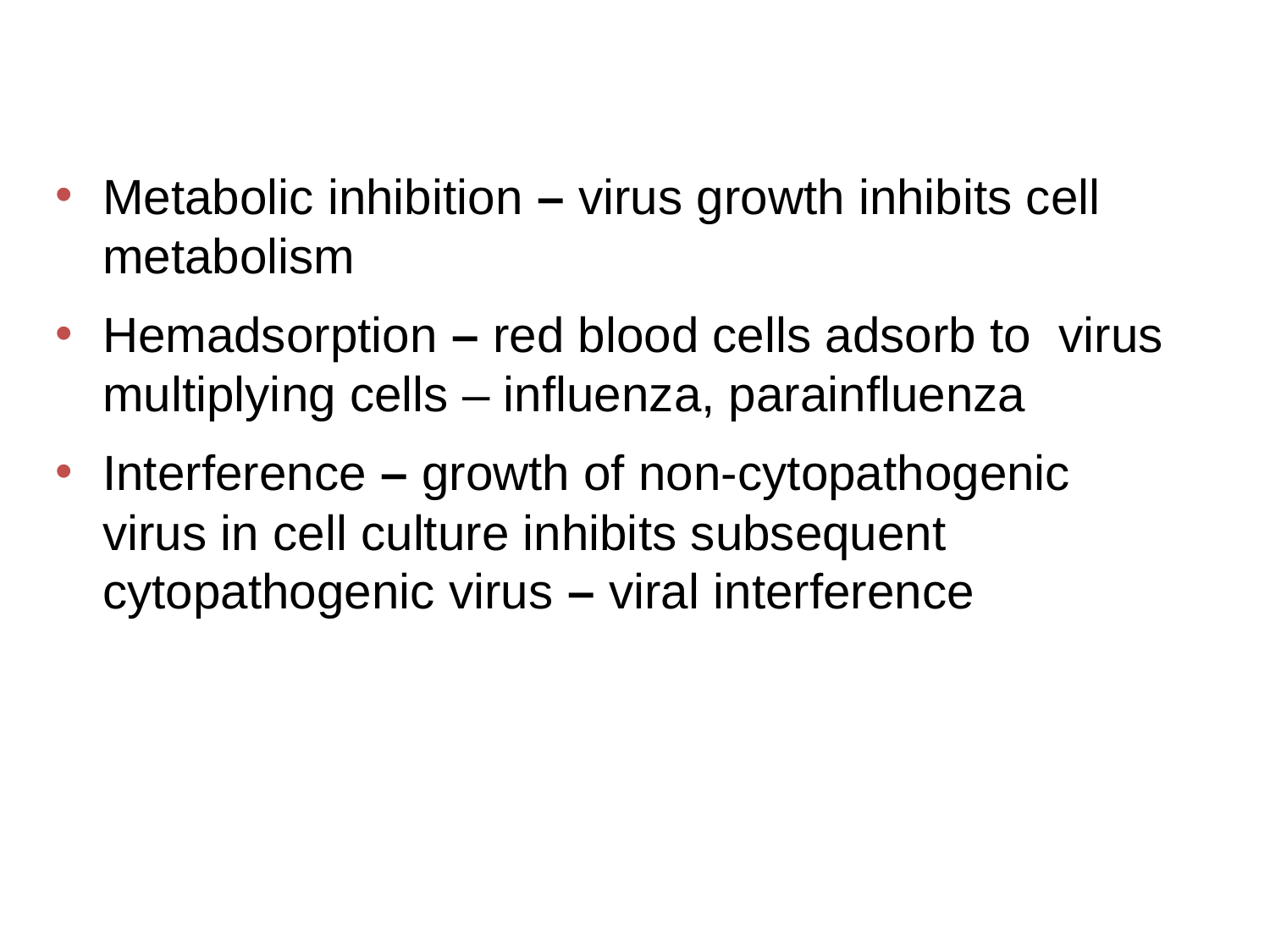

# DETECTION OF VIRUS GROWTH IN CELL CULTURES
Metabolic inhibition – virus growth inhibits cell metabolism
Hemadsorption – red blood cells adsorb to  virus multiplying cells – influenza, parainfluenza
Interference – growth of non-cytopathogenic virus in cell culture inhibits subsequent cytopathogenic virus – viral interference